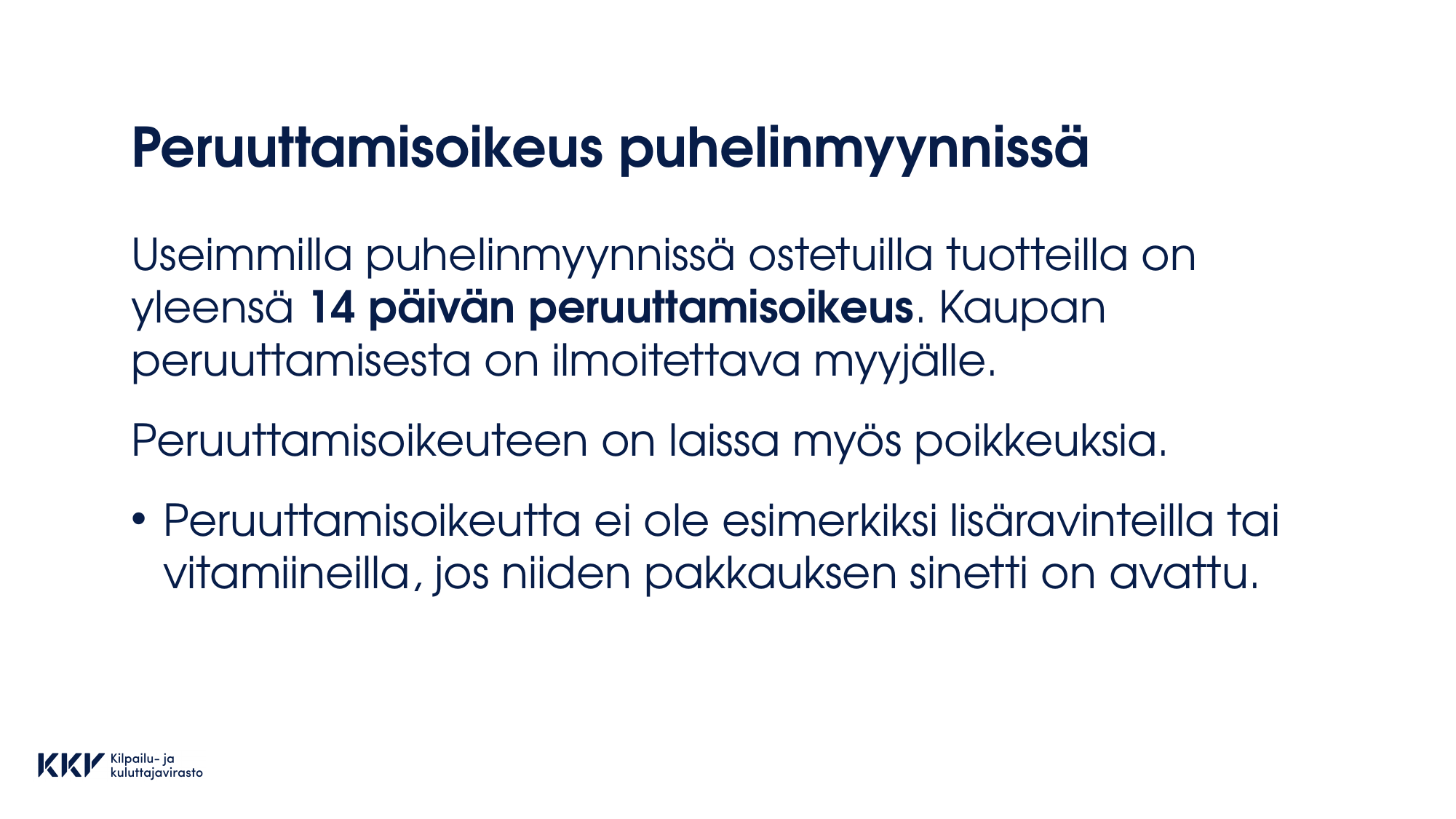

# Peruuttamisoikeus puhelinmyynnissä
Useimmilla puhelinmyynnissä ostetuilla tuotteilla on yleensä 14 päivän peruuttamisoikeus. Kaupan peruuttamisesta on ilmoitettava myyjälle.
Peruuttamisoikeuteen on laissa myös poikkeuksia.
Peruuttamisoikeutta ei ole esimerkiksi lisäravinteilla tai vitamiineilla, jos niiden pakkauksen sinetti on avattu.